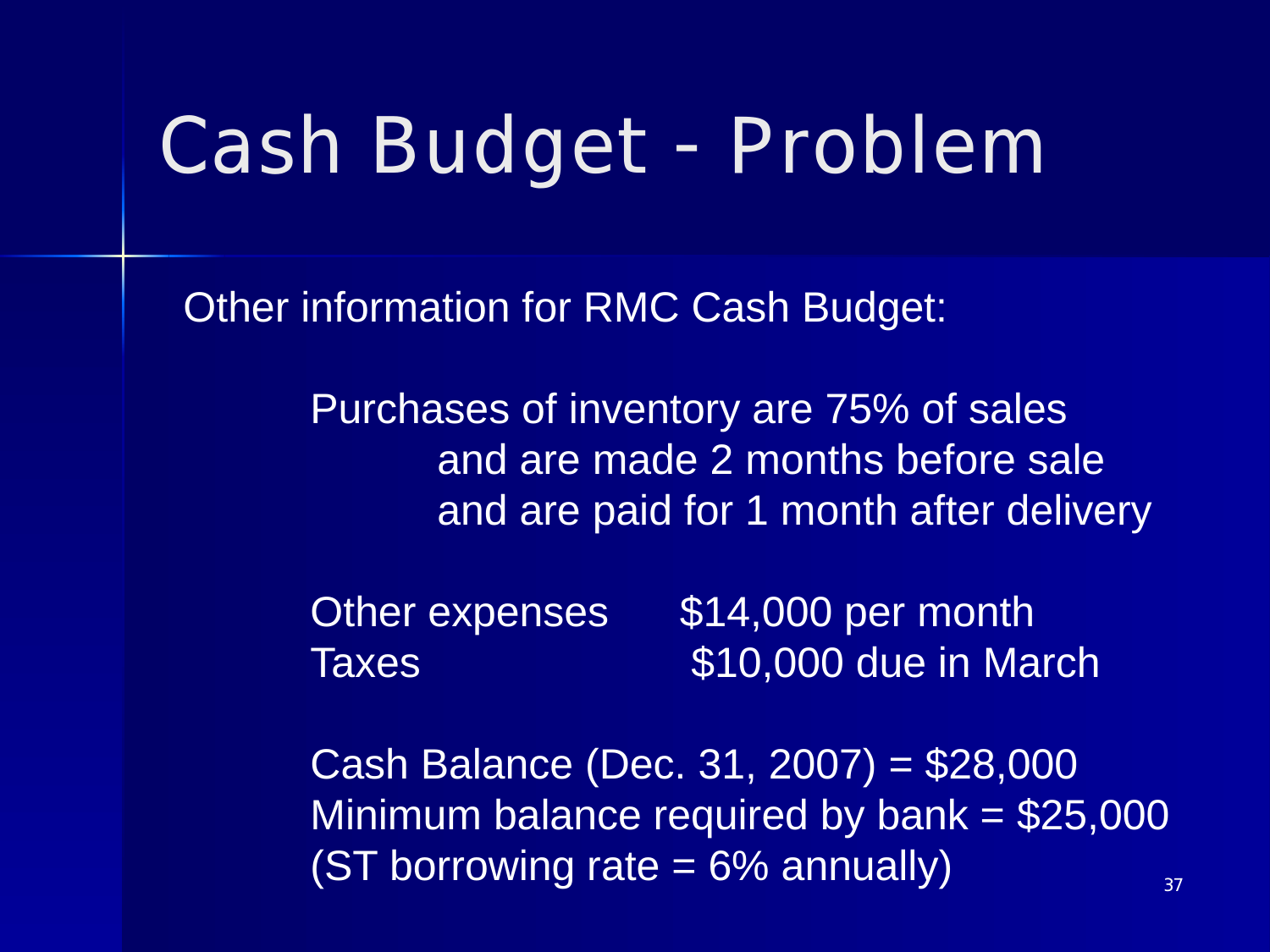

# Cash Budget - Problem
Other information for RMC Cash Budget:

	Purchases of inventory are 75% of sales
		and are made 2 months before sale
		and are paid for 1 month after delivery

	Other expenses      $14,000 per month
	Taxes			$10,000 due in March

	Cash Balance (Dec. 31, 2007) = $28,000
	Minimum balance required by bank = $25,000
	(ST borrowing rate = 6% annually)
37